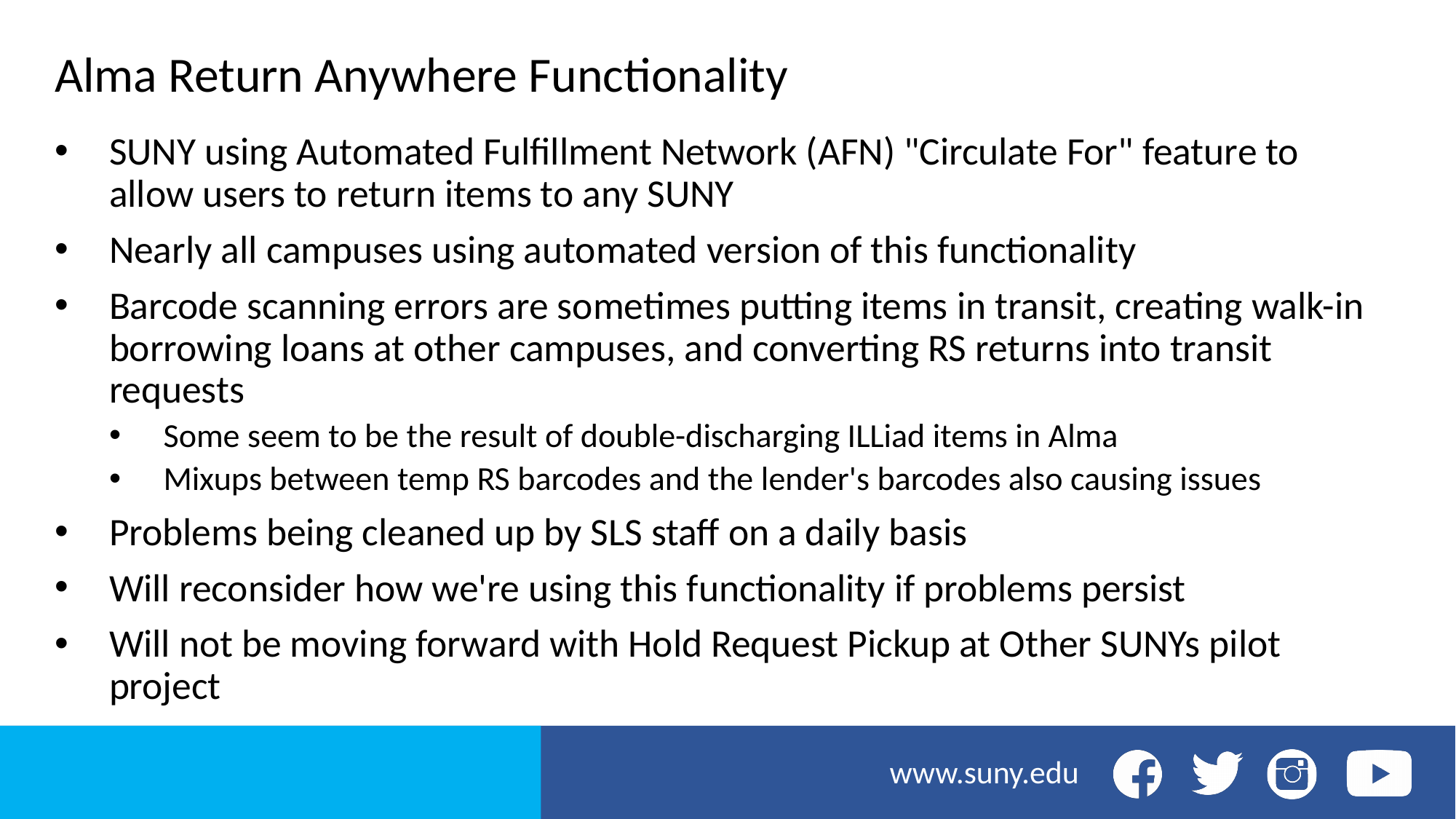

# Alma Return Anywhere Functionality
SUNY using Automated Fulfillment Network (AFN) "Circulate For" feature to allow users to return items to any SUNY
Nearly all campuses using automated version of this functionality
Barcode scanning errors are sometimes putting items in transit, creating walk-in borrowing loans at other campuses, and converting RS returns into transit requests
Some seem to be the result of double-discharging ILLiad items in Alma
Mixups between temp RS barcodes and the lender's barcodes also causing issues
Problems being cleaned up by SLS staff on a daily basis
Will reconsider how we're using this functionality if problems persist
Will not be moving forward with Hold Request Pickup at Other SUNYs pilot project